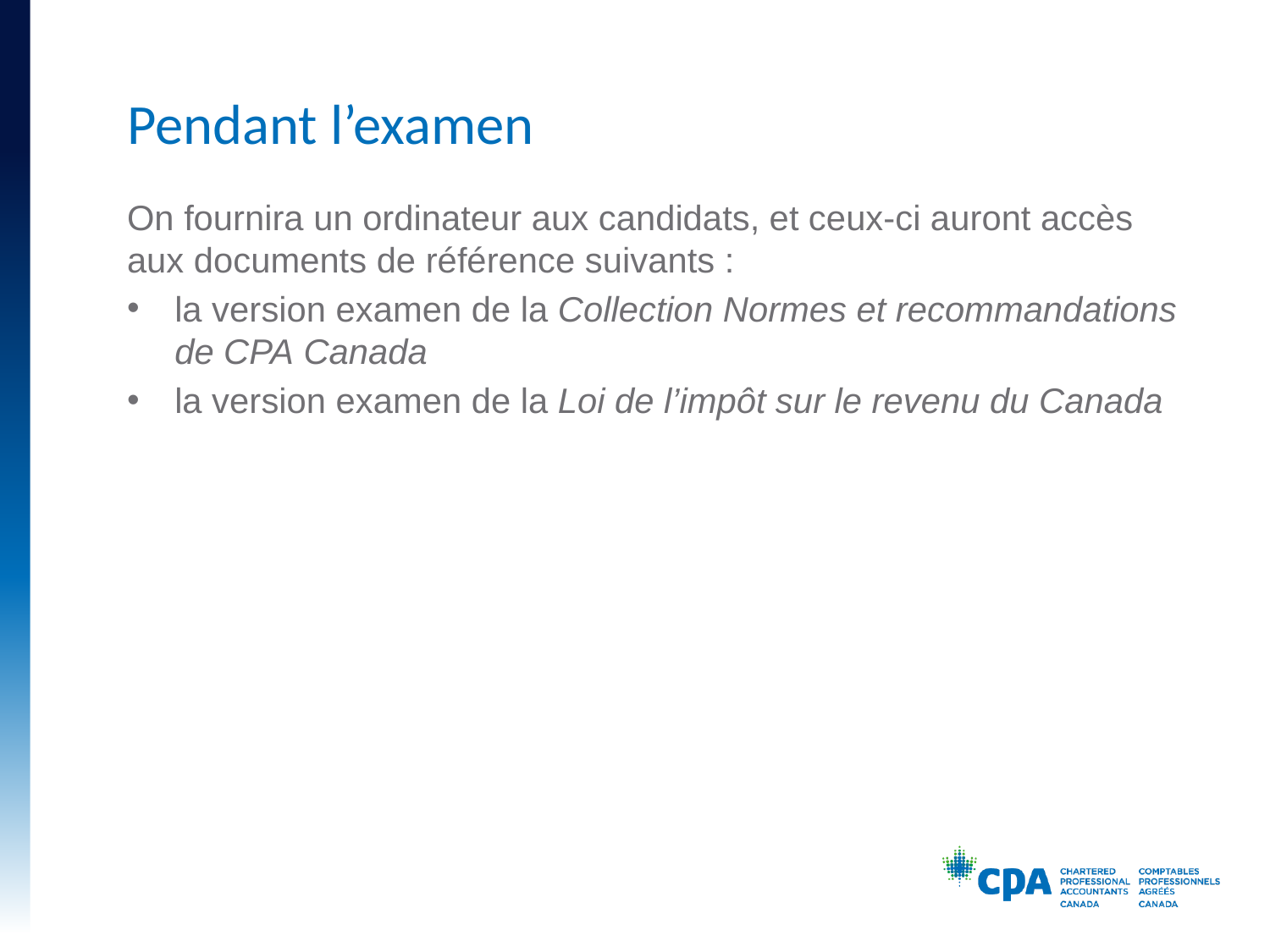

# Pendant l’examen
On fournira un ordinateur aux candidats, et ceux-ci auront accès aux documents de référence suivants :
la version examen de la Collection Normes et recommandations de CPA Canada
la version examen de la Loi de l’impôt sur le revenu du Canada